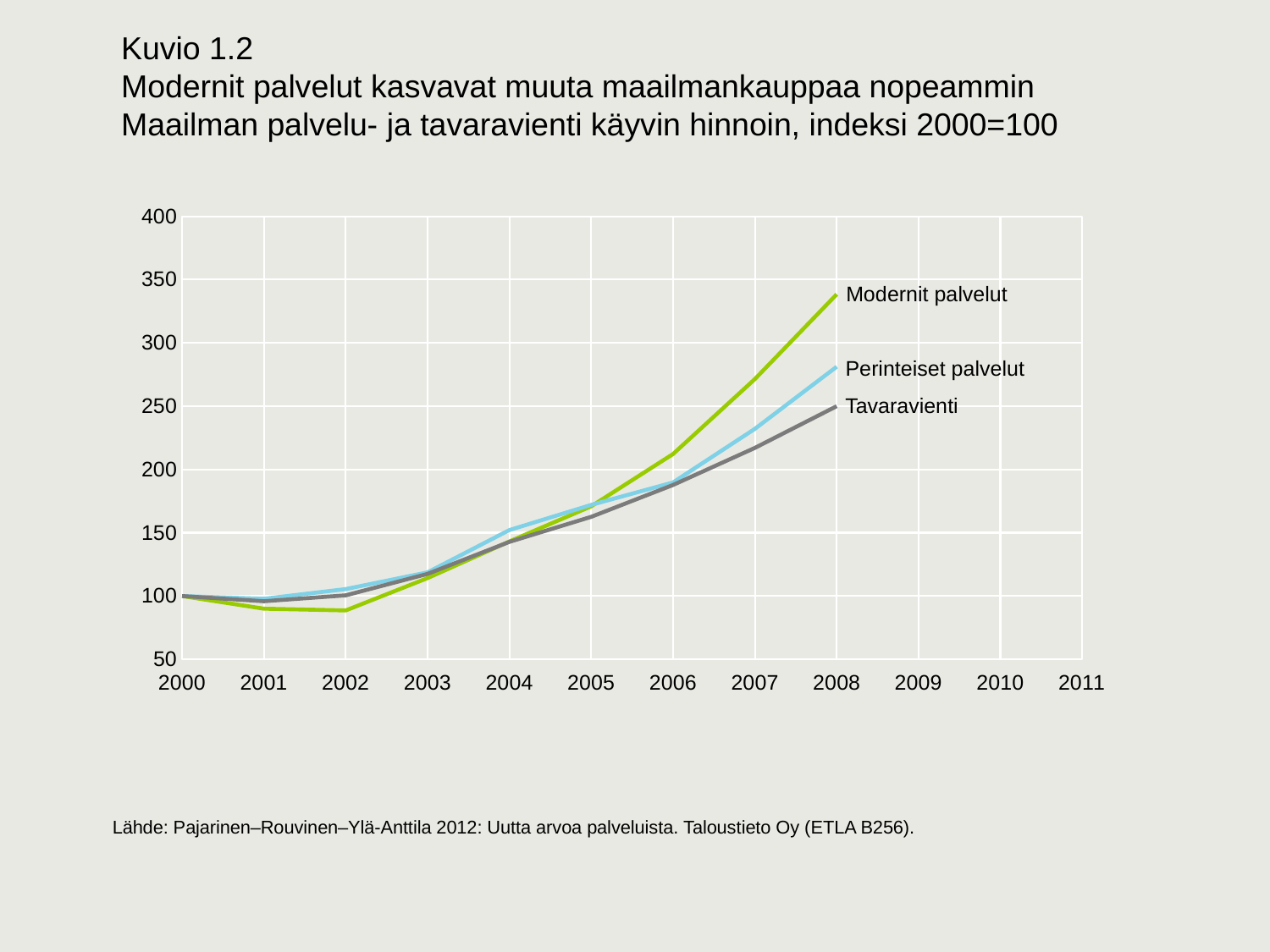

Kuvio 1.2
Modernit palvelut kasvavat muuta maailmankauppaa nopeammin
Maailman palvelu- ja tavaravienti käyvin hinnoin, indeksi 2000=100

### Chart

| Category | Modernit | Perinteiset | Tavaravienti |
|---|---|---|---|
| 2000 | 100.0 | 100.0 | 100.0 |
| 2001 | 90.00679757933074 | 97.84490156126458 | 95.89529120198264 |
| 2002 | 88.62618927948262 | 105.46731510591987 | 100.55762081784387 |
| 2003 | 114.18273377932147 | 118.69503151659534 | 117.50309789343247 |
| 2004 | 143.11899139349714 | 152.09684854552538 | 142.7819083023544 |
| 2005 | 170.91547920496797 | 172.01209412651053 | 162.5619578686493 |
| 2006 | 212.16975549893007 | 189.723318649242 | 187.73234200743494 |
| 2007 | 271.3977141976763 | 232.10296909295226 | 217.0384138785626 |
| 2008 | 338.40983265074175 | 281.2097156240509 | 250.0 |
| 2009 | None | None | None |
| 2010 | None | None | None |
| 2011 | None | None | None |
Modernit palvelut
Perinteiset palvelut
Tavaravienti
Lähde: Pajarinen–Rouvinen–Ylä-Anttila 2012: Uutta arvoa palveluista. Taloustieto Oy (ETLA B256).